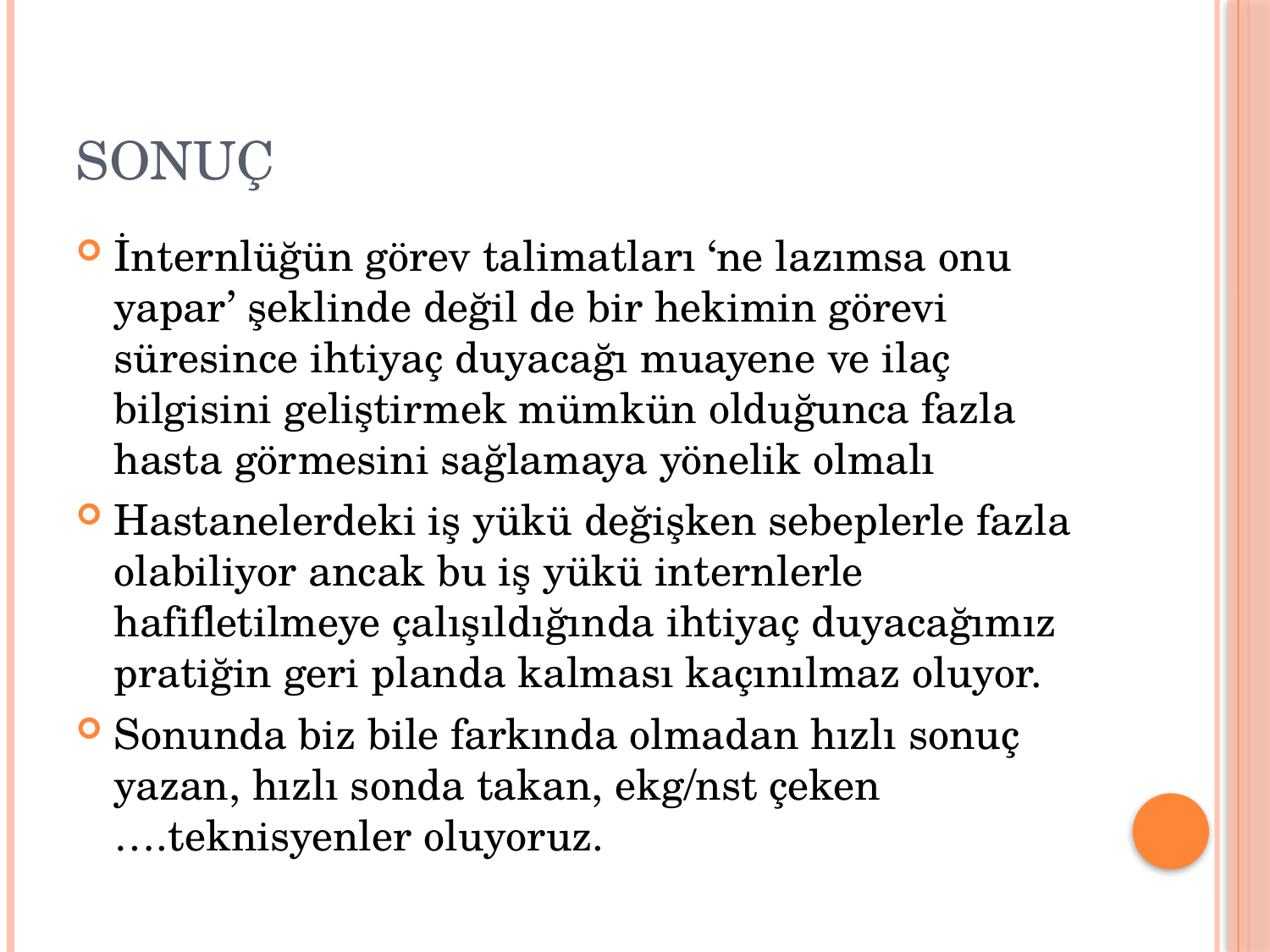

# Sonuç
İnternlüğün görev talimatları ‘ne lazımsa onu yapar’ şeklinde değil de bir hekimin görevi süresince ihtiyaç duyacağı muayene ve ilaç bilgisini geliştirmek mümkün olduğunca fazla hasta görmesini sağlamaya yönelik olmalı
Hastanelerdeki iş yükü değişken sebeplerle fazla olabiliyor ancak bu iş yükü internlerle hafifletilmeye çalışıldığında ihtiyaç duyacağımız pratiğin geri planda kalması kaçınılmaz oluyor.
Sonunda biz bile farkında olmadan hızlı sonuç yazan, hızlı sonda takan, ekg/nst çeken ….teknisyenler oluyoruz.